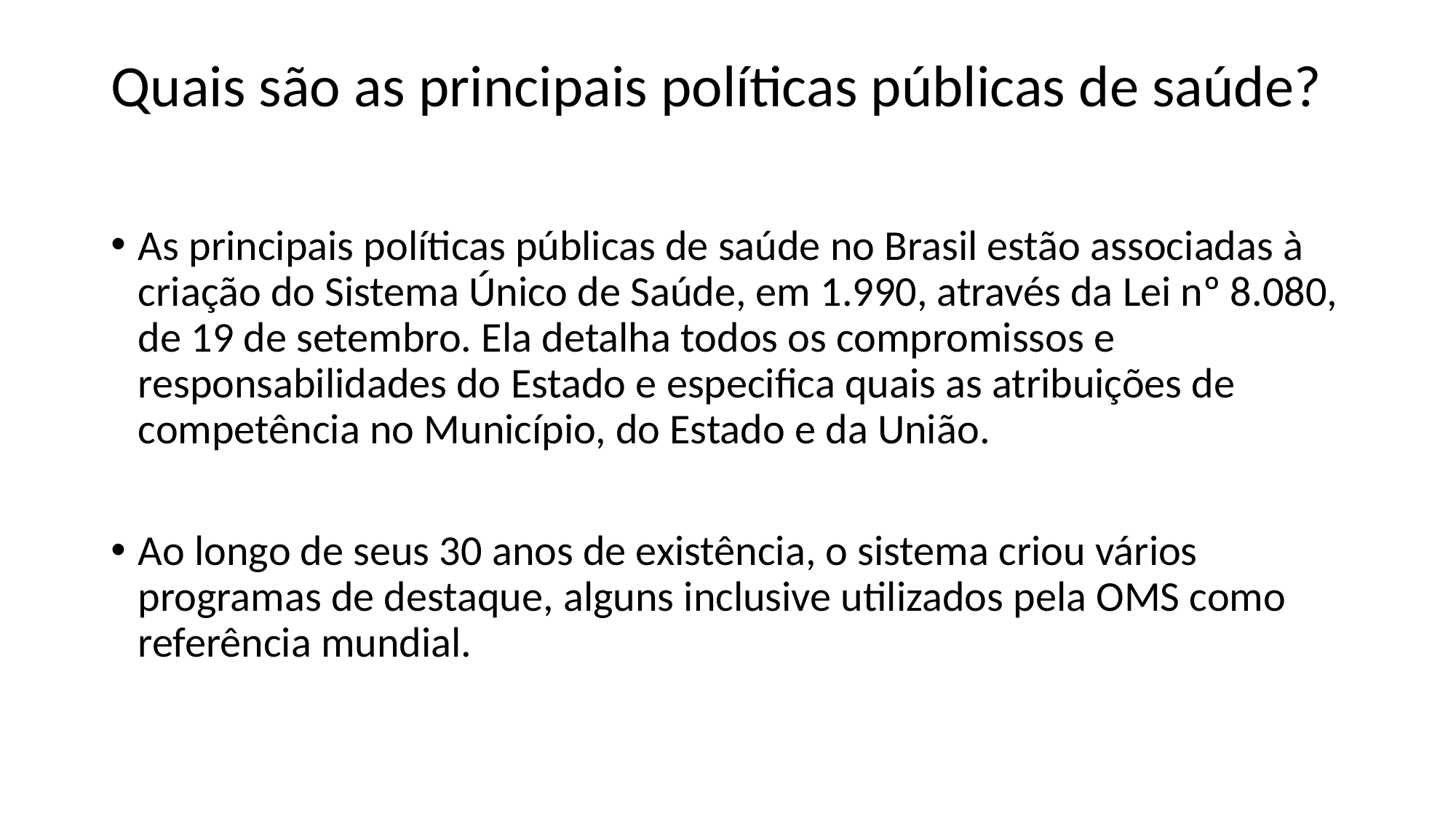

# Quais são as principais políticas públicas de saúde?
As principais políticas públicas de saúde no Brasil estão associadas à criação do Sistema Único de Saúde, em 1.990, através da Lei nº 8.080, de 19 de setembro. Ela detalha todos os compromissos e responsabilidades do Estado e especifica quais as atribuições de competência no Município, do Estado e da União.

Ao longo de seus 30 anos de existência, o sistema criou vários programas de destaque, alguns inclusive utilizados pela OMS como referência mundial.